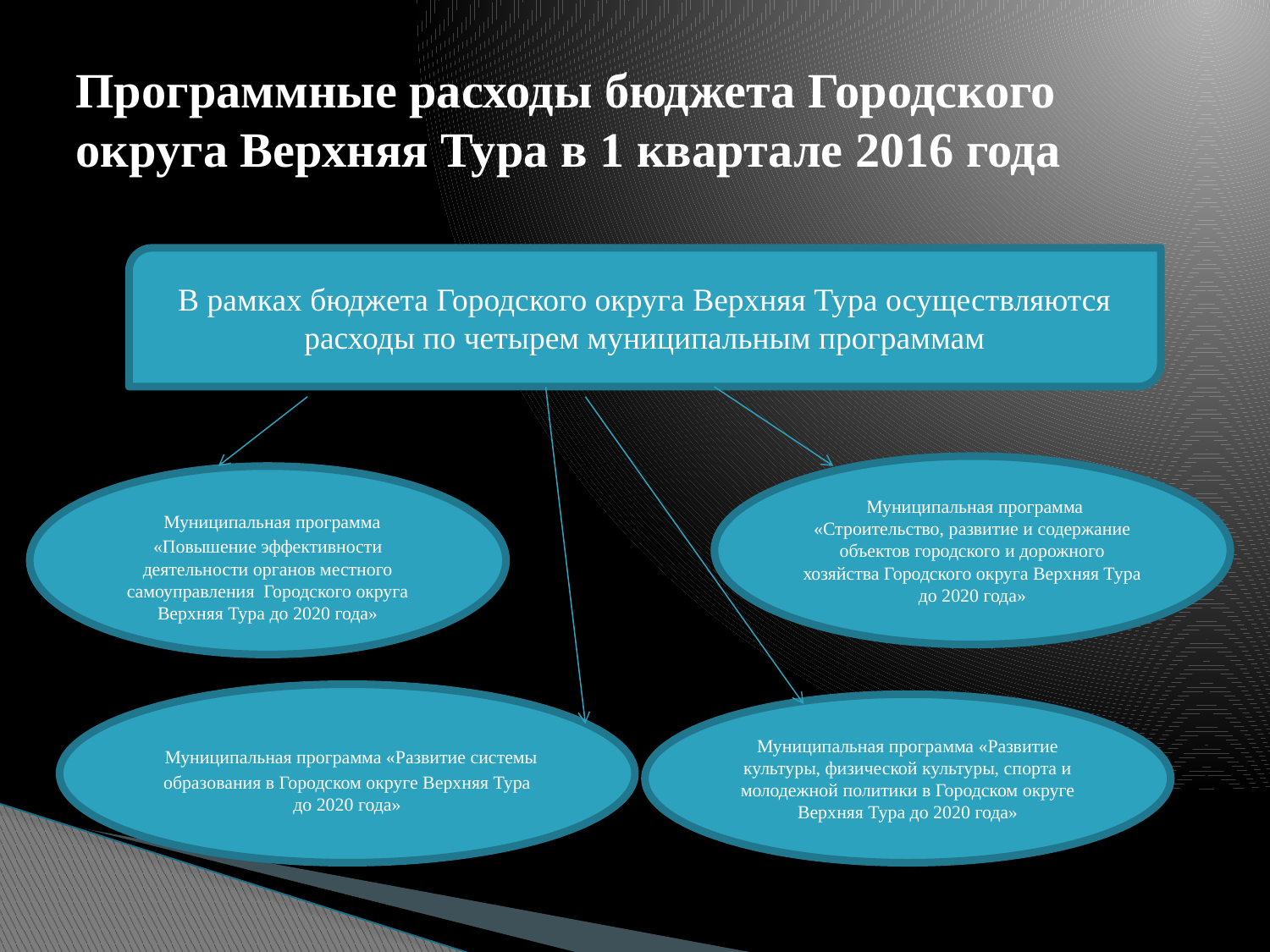

# Программные расходы бюджета Городского округа Верхняя Тура в 1 квартале 2016 года
В рамках бюджета Городского округа Верхняя Тура осуществляются расходы по четырем муниципальным программам
 Муниципальная программа «Строительство, развитие и содержание объектов городского и дорожного хозяйства Городского округа Верхняя Тура до 2020 года»
 Муниципальная программа «Повышение эффективности деятельности органов местного самоуправления  Городского округа Верхняя Тура до 2020 года»
 Муниципальная программа «Развитие системы образования в Городском округе Верхняя Тура до 2020 года»
Муниципальная программа «Развитие культуры, физической культуры, спорта и молодежной политики в Городском округе Верхняя Тура до 2020 года»